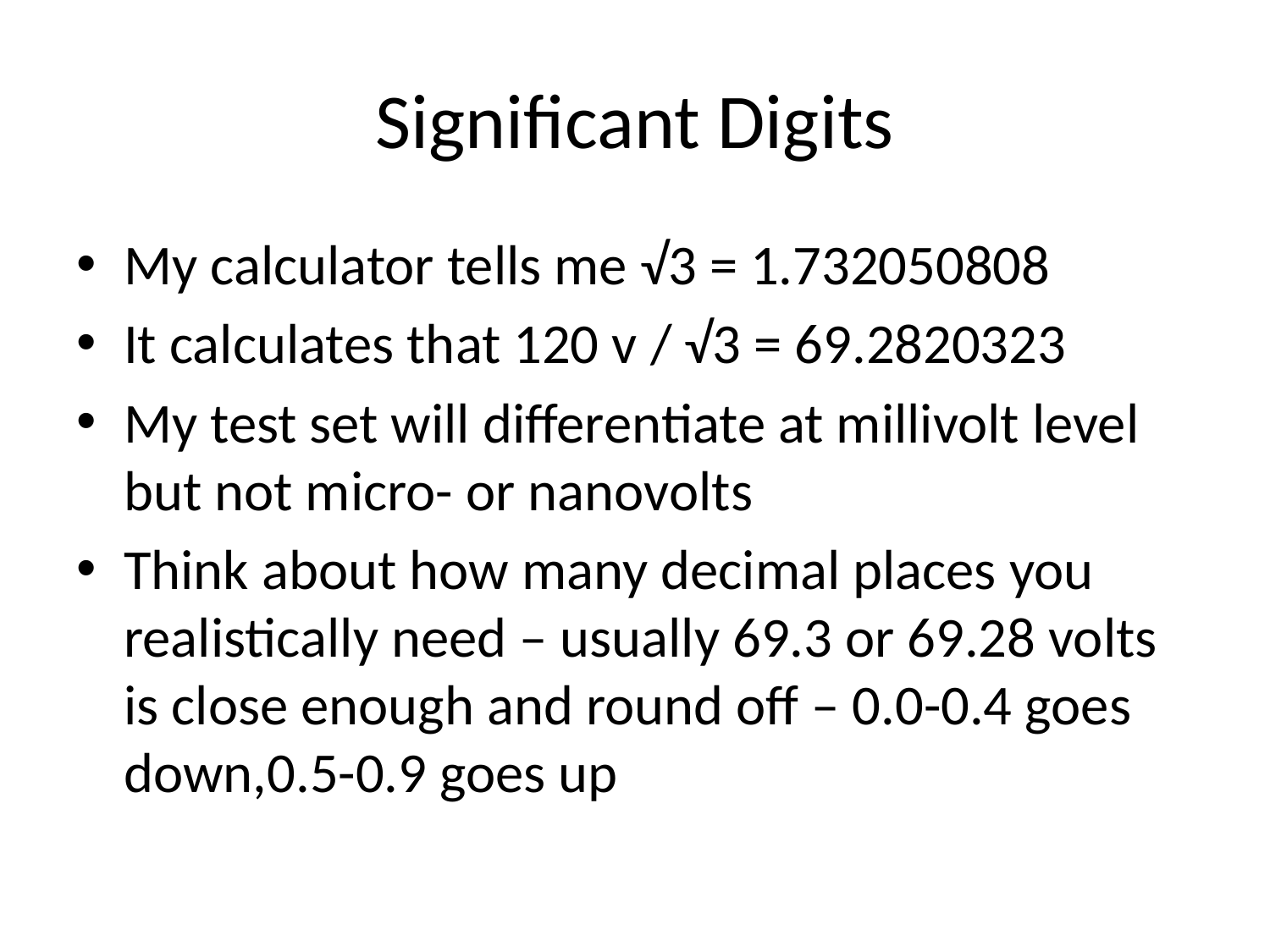

# Significant Digits
My calculator tells me √3 = 1.732050808
It calculates that 120 v / √3 = 69.2820323
My test set will differentiate at millivolt level but not micro- or nanovolts
Think about how many decimal places you realistically need – usually 69.3 or 69.28 volts is close enough and round off – 0.0-0.4 goes down,0.5-0.9 goes up